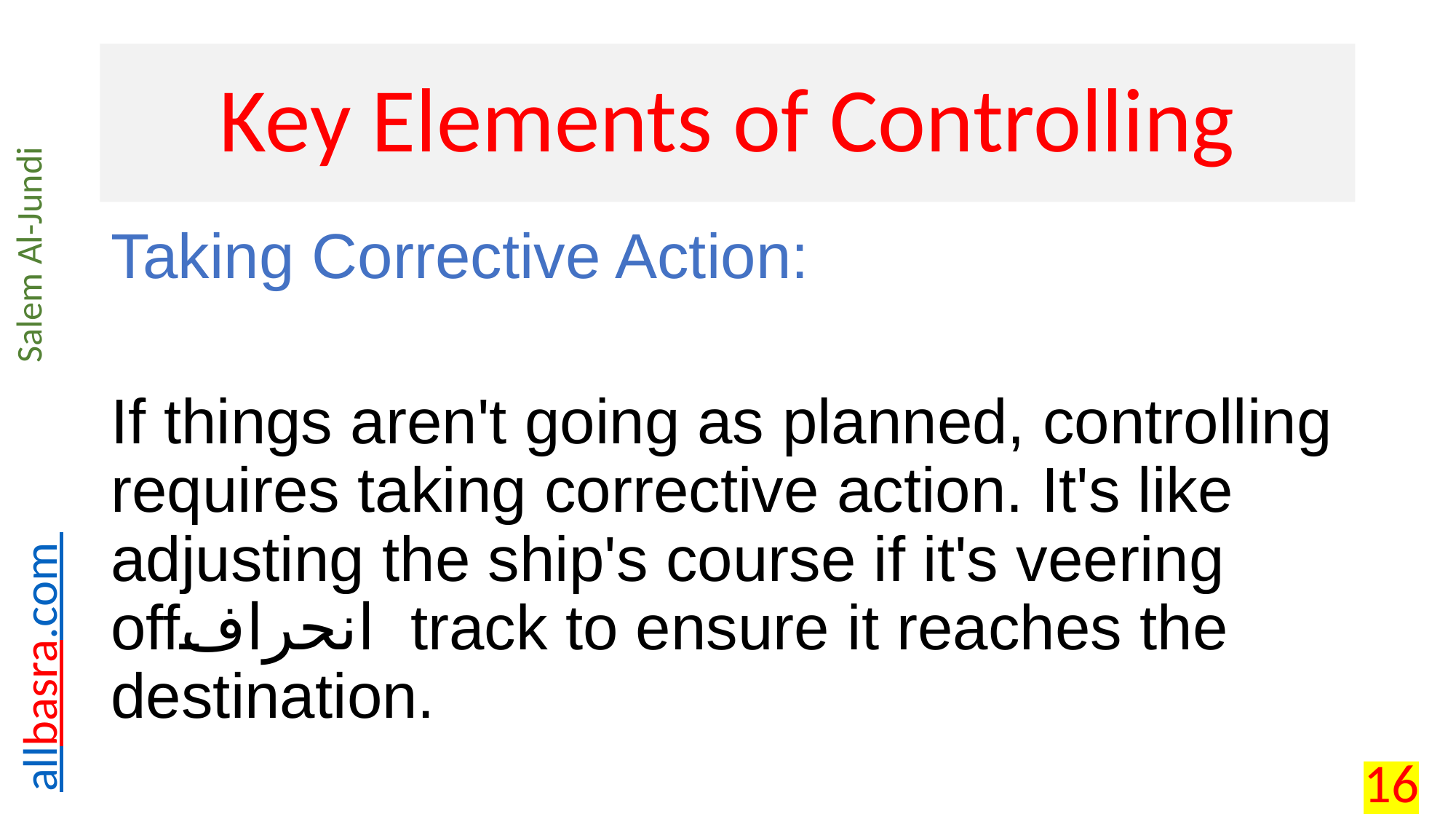

# Key Elements of Controlling
Taking Corrective Action:

If things aren't going as planned, controlling requires taking corrective action. It's like adjusting the ship's course if it's veering offانحراف  track to ensure it reaches the destination.

16